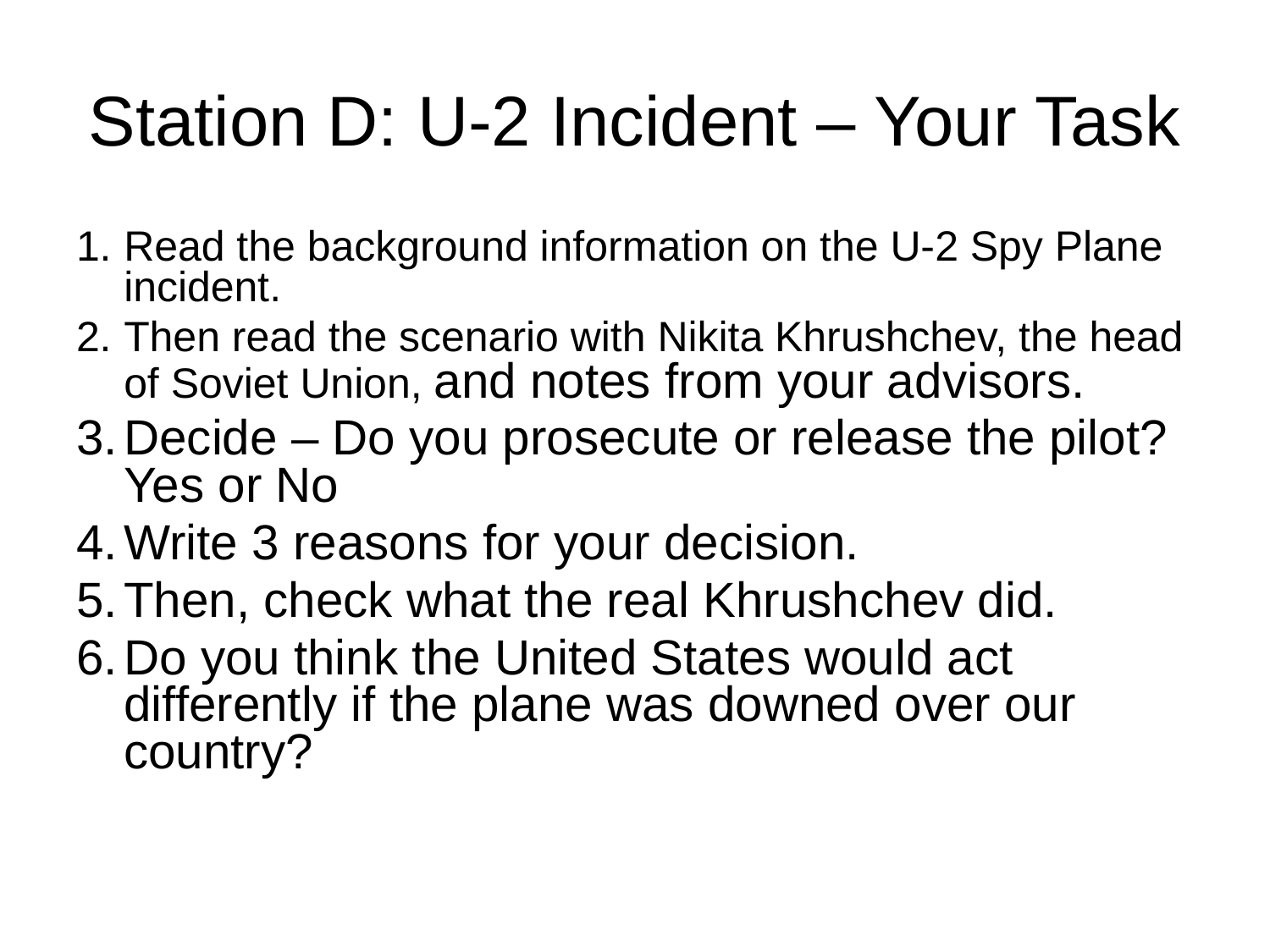

# Station D: U-2 Incident – Your Task
Read the background information on the U-2 Spy Plane incident.
Then read the scenario with Nikita Khrushchev, the head of Soviet Union, and notes from your advisors.
Decide – Do you prosecute or release the pilot?  Yes or No
Write 3 reasons for your decision.
Then, check what the real Khrushchev did.
Do you think the United States would act differently if the plane was downed over our country?